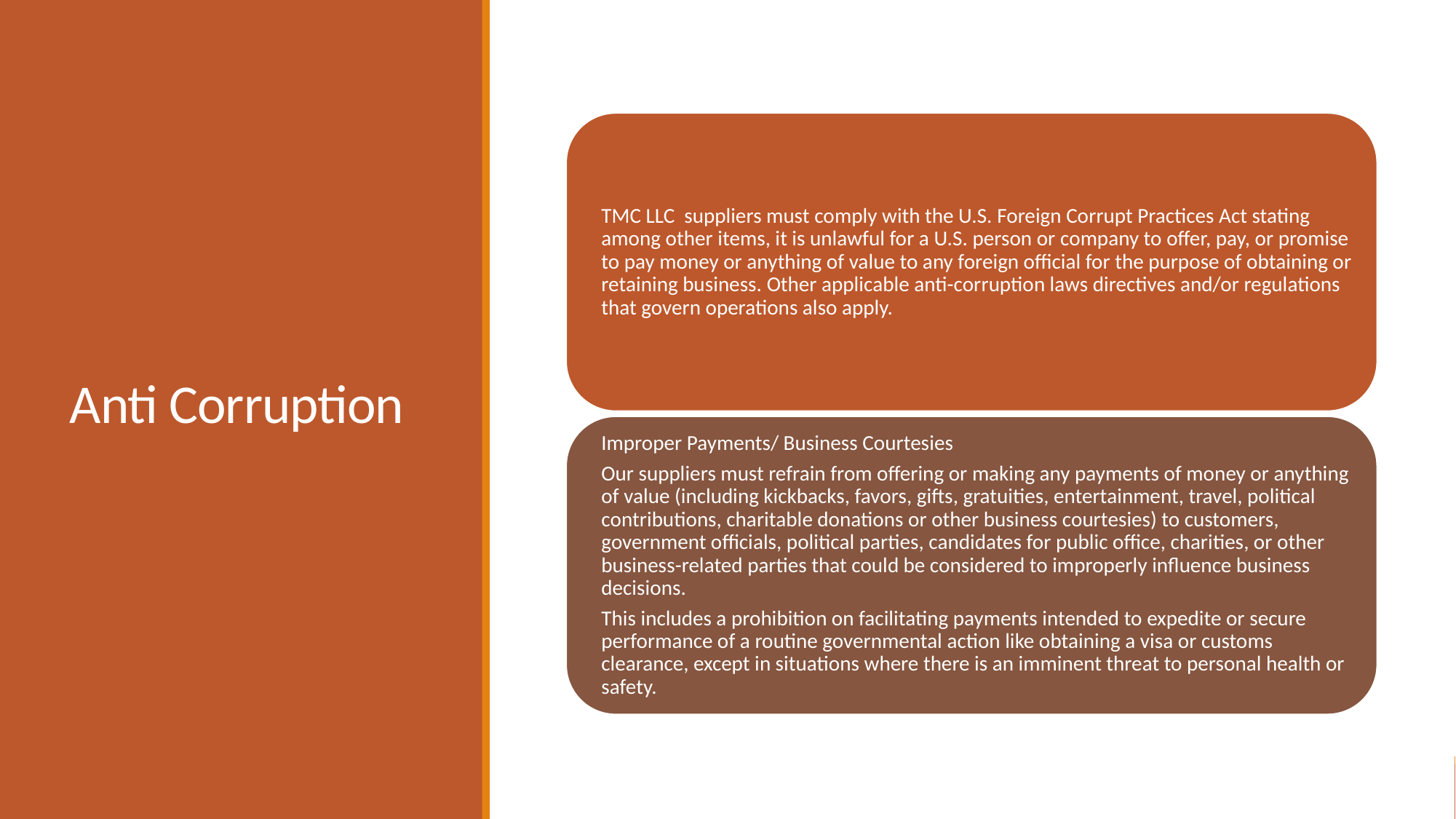

# Anti Corruption
TMC LLC  suppliers must comply with the U.S. Foreign Corrupt Practices Act stating among other items, it is unlawful for a U.S. person or company to offer, pay, or promise to pay money or anything of value to any foreign official for the purpose of obtaining or retaining business. Other applicable anti-corruption laws directives and/or regulations that govern operations also apply.
Improper Payments/ Business Courtesies
Our suppliers must refrain from offering or making any payments of money or anything of value (including kickbacks, favors, gifts, gratuities, entertainment, travel, political contributions, charitable donations or other business courtesies) to customers, government officials, political parties, candidates for public office, charities, or other business-related parties that could be considered to improperly influence business decisions.
This includes a prohibition on facilitating payments intended to expedite or secure performance of a routine governmental action like obtaining a visa or customs clearance, except in situations where there is an imminent threat to personal health or safety.